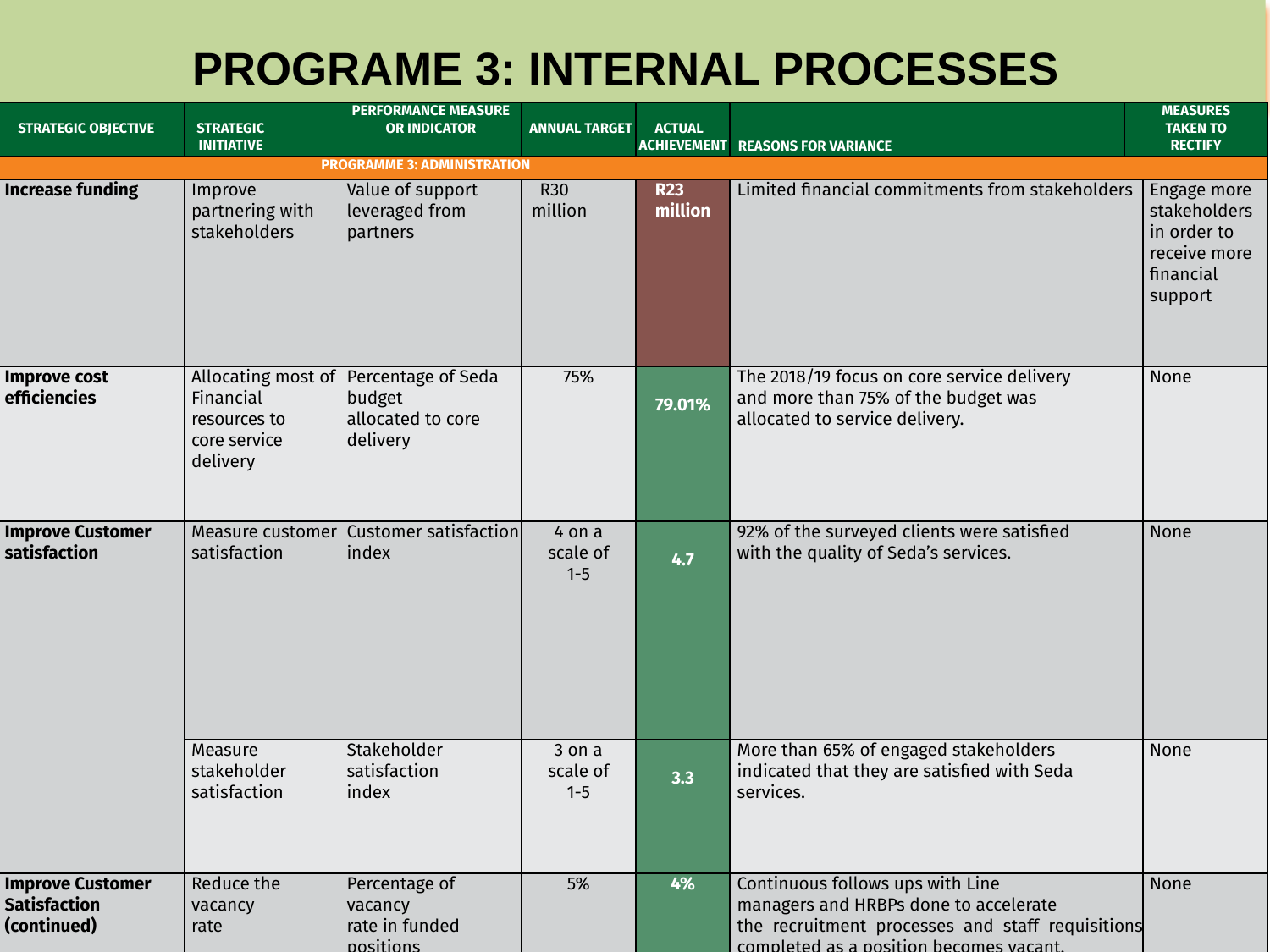

# PROGRAME 3: INTERNAL PROCESSES
| STRATEGIC OBJECTIVE | STRATEGIC INITIATIVE | PERFORMANCE MEASURE OR INDICATOR | ANNUAL TARGET | ACTUAL ACHIEVEMENT | REASONS FOR VARIANCE | MEASURES TAKEN TO RECTIFY |  |
| --- | --- | --- | --- | --- | --- | --- | --- |
| PROGRAMME 3: ADMINISTRATION |  |  |  |  |  |  |  |
| Increase funding | Improve partnering with stakeholders | Value of support leveraged from partners | R30 million | R23 million | Limited financial commitments from stakeholders |  | Engage more stakeholders in order to receive more financial support |
| Improve cost efficiencies | Allocating most of Financial resources to core service delivery | Percentage of Seda budget allocated to core delivery | 75% | 79.01% | The 2018/19 focus on core service delivery and more than 75% of the budget was allocated to service delivery. |  | None |
| Improve Customer satisfaction | Measure customer satisfaction | Customer satisfaction index | 4 on a scale of 1-5 | 4.7 | 92% of the surveyed clients were satisfied with the quality of Seda’s services. |  | None |
|  | Measure stakeholder satisfaction | Stakeholder satisfaction index | 3 on a scale of 1-5 | 3.3 | More than 65% of engaged stakeholders indicated that they are satisfied with Seda services. |  | None |
| Improve Customer Satisfaction (continued) | Reduce the vacancy rate | Percentage of vacancy rate in funded positions | 5% | 4% | Continuous follows ups with Line managers and HRBPs done to accelerate the recruitment processes and staff requisitions completed as a position becomes vacant. |  | None |
26